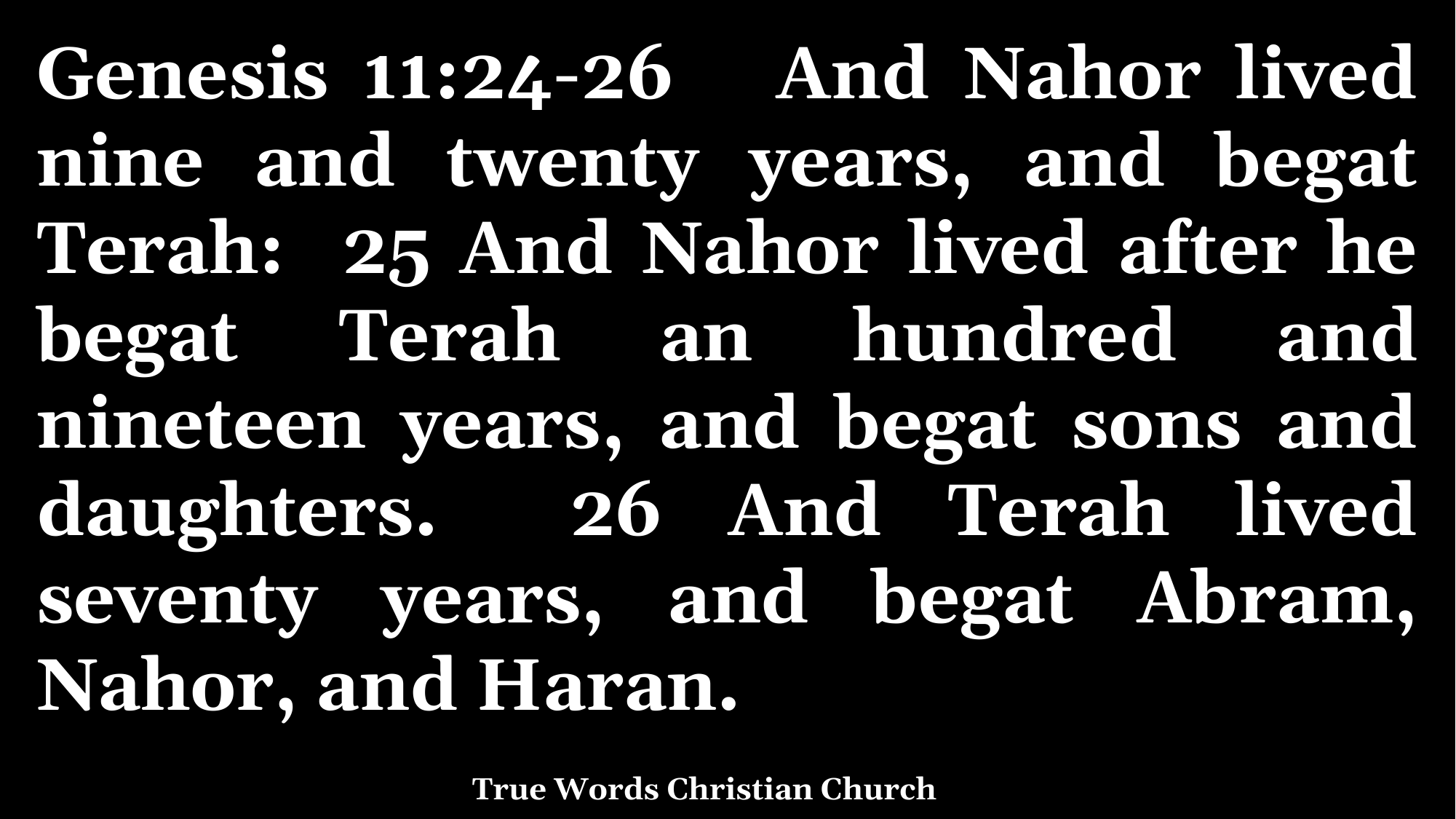

Genesis 11:24-26   And Nahor lived nine and twenty years, and begat Terah:  25 And Nahor lived after he begat Terah an hundred and nineteen years, and begat sons and daughters.  26 And Terah lived seventy years, and begat Abram, Nahor, and Haran.
True Words Christian Church